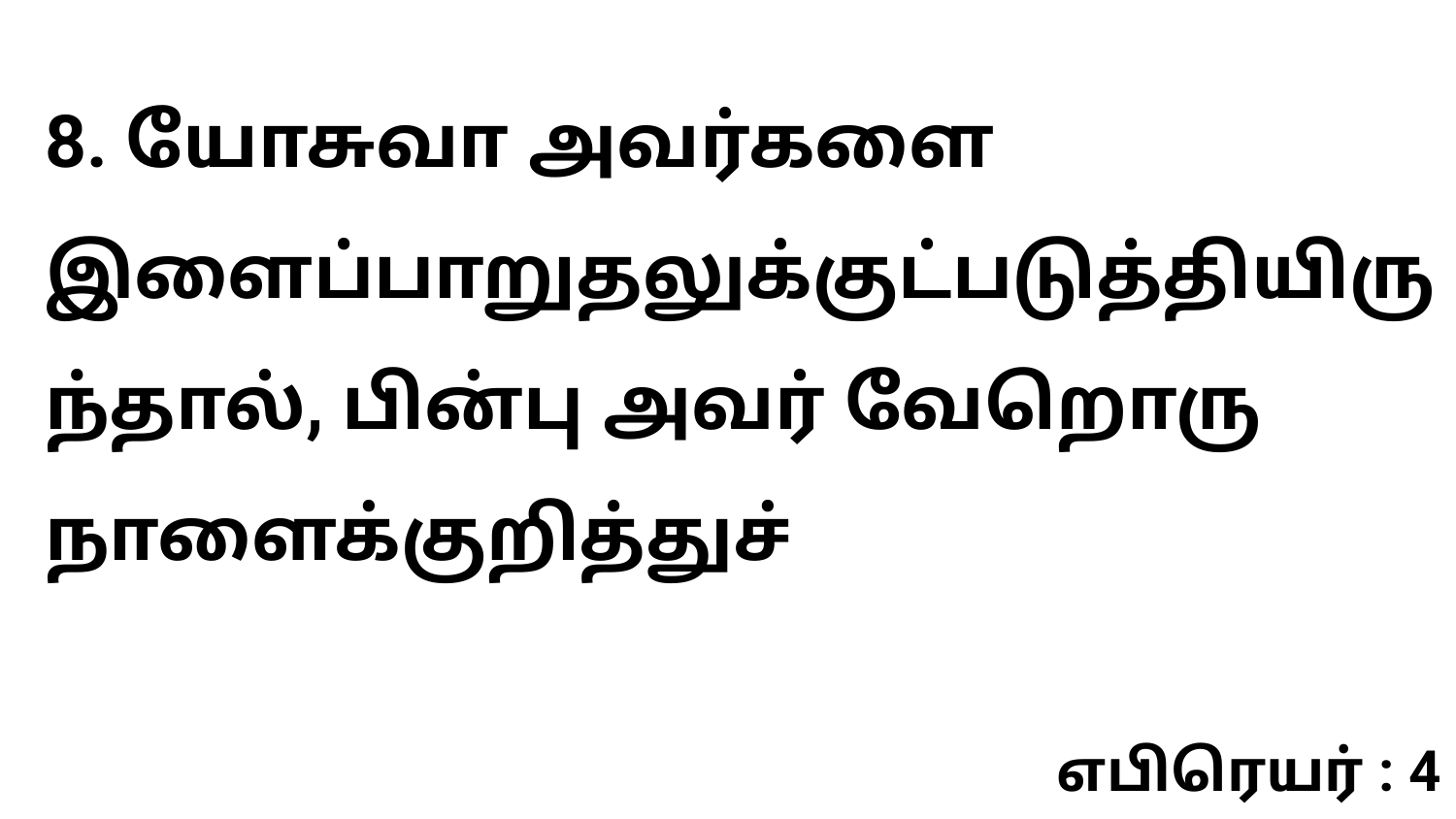

8. யோசுவா அவர்களை இளைப்பாறுதலுக்குட்படுத்தியிருந்தால், பின்பு அவர் வேறொரு நாளைக்குறித்துச்
எபிரெயர் : 4